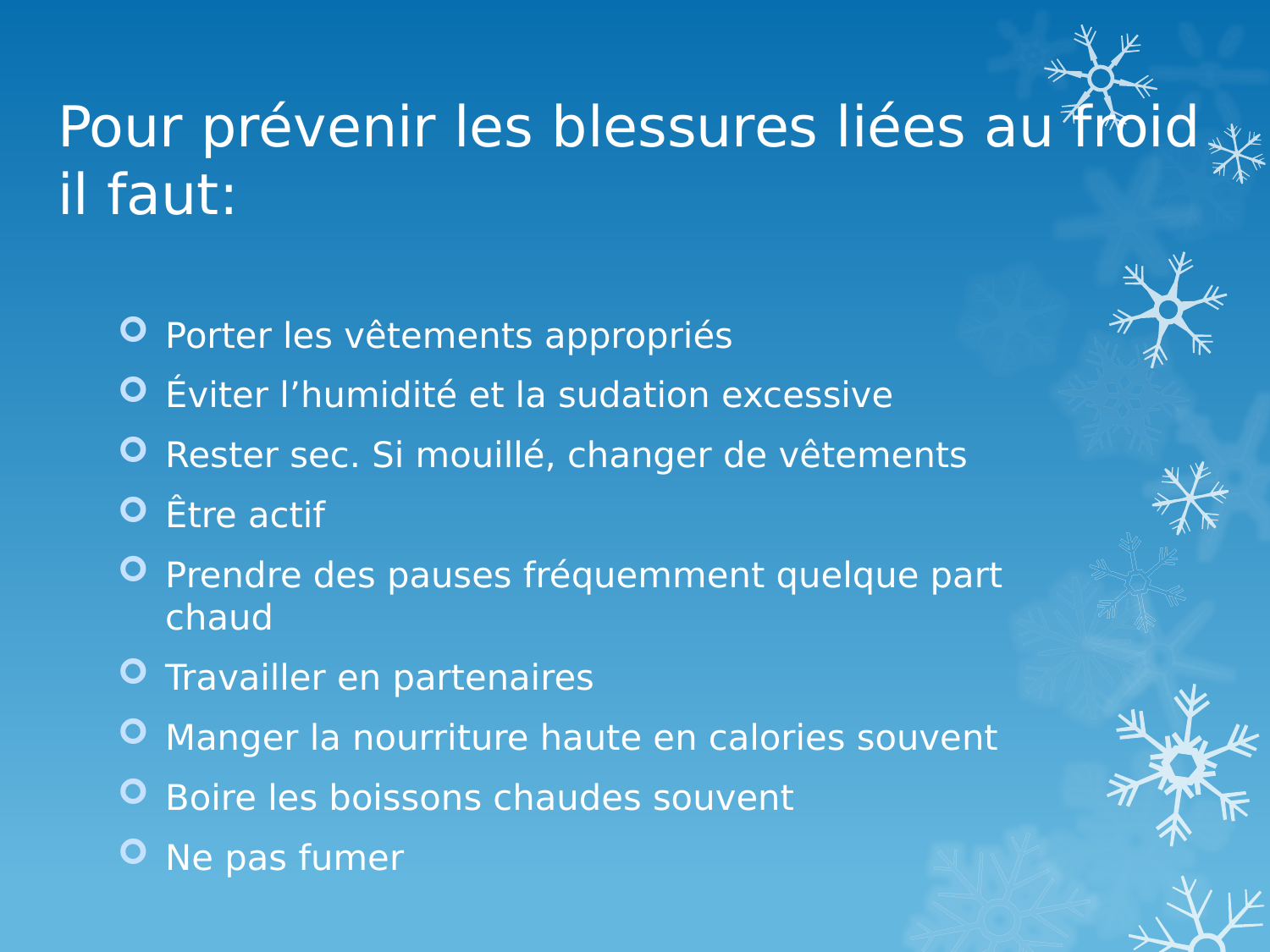

# Pour prévenir les blessures liées au froid il faut:
Porter les vêtements appropriés
Éviter l’humidité et la sudation excessive
Rester sec. Si mouillé, changer de vêtements
Être actif
Prendre des pauses fréquemment quelque part chaud
Travailler en partenaires
Manger la nourriture haute en calories souvent
Boire les boissons chaudes souvent
Ne pas fumer